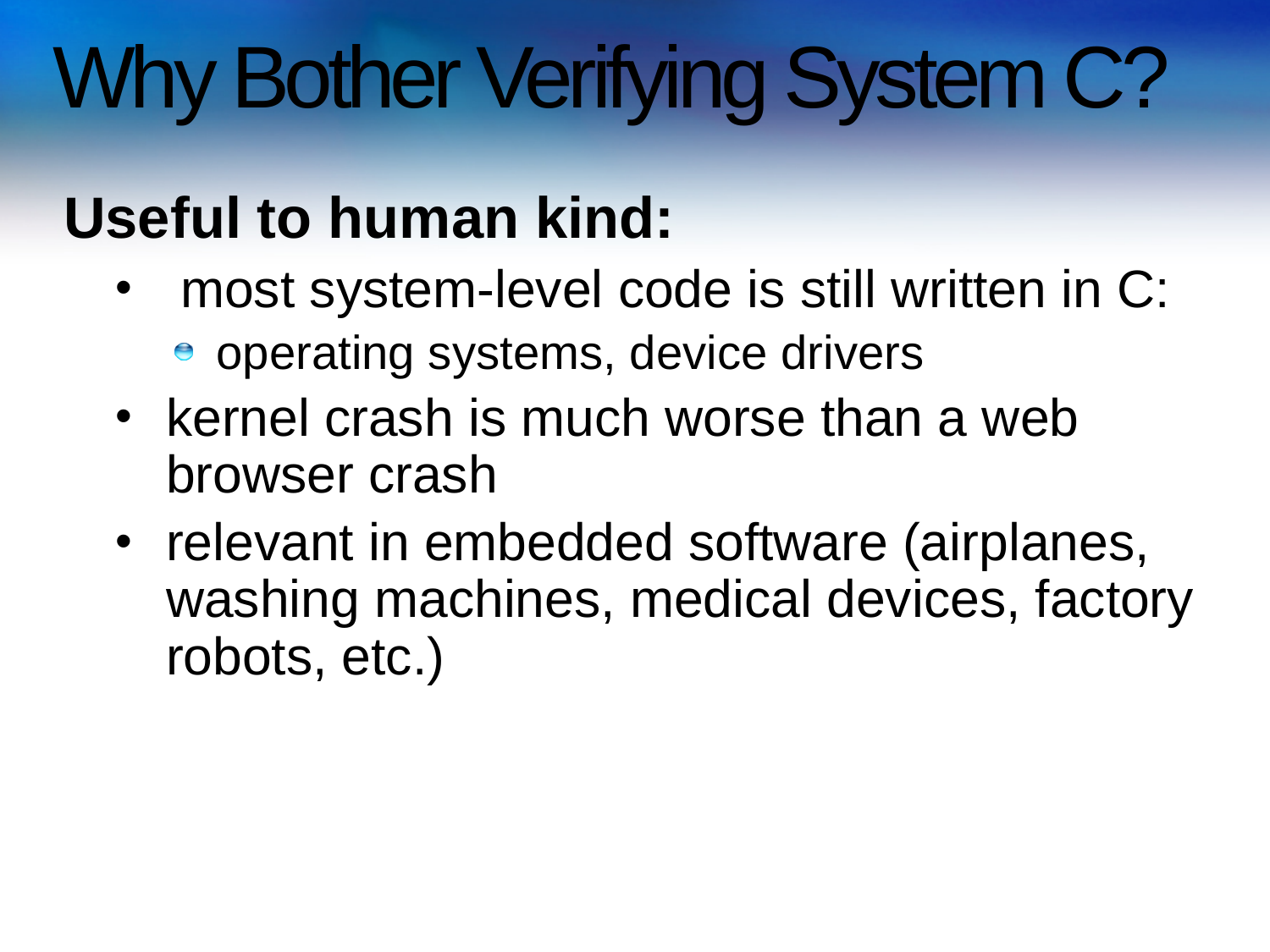

# Why Bother Verifying System C?
Useful to human kind:
 most system-level code is still written in C:
operating systems, device drivers
kernel crash is much worse than a web browser crash
relevant in embedded software (airplanes, washing machines, medical devices, factory robots, etc.)